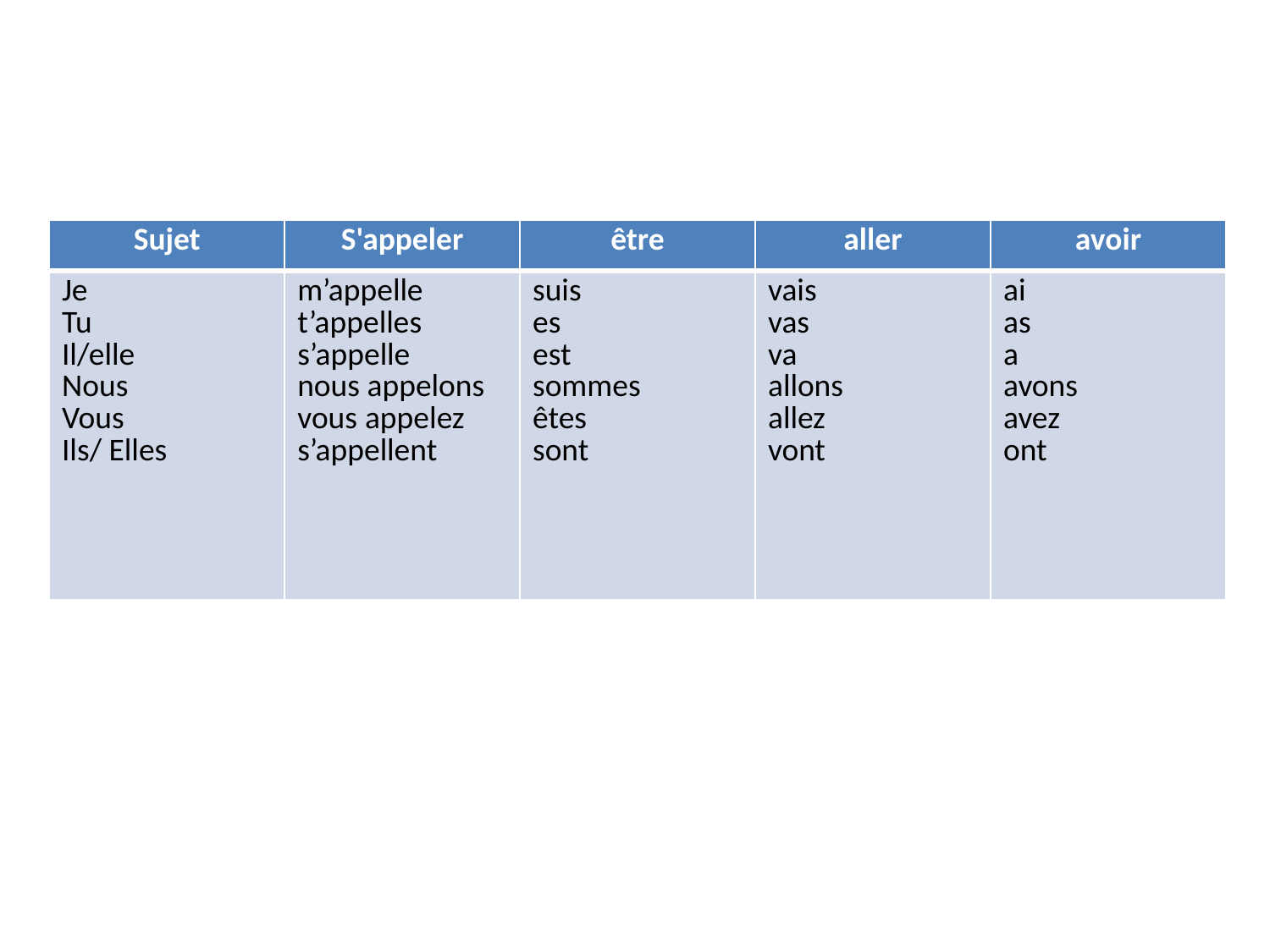

| Sujet | S'appeler | être | aller | avoir |
| --- | --- | --- | --- | --- |
| Je Tu Il/elle Nous Vous Ils/ Elles | m’appelle t’appelles s’appelle nous appelons vous appelez s’appellent | suis es est sommes êtes sont | vais vas va allons allez vont | ai as a avons avez ont |